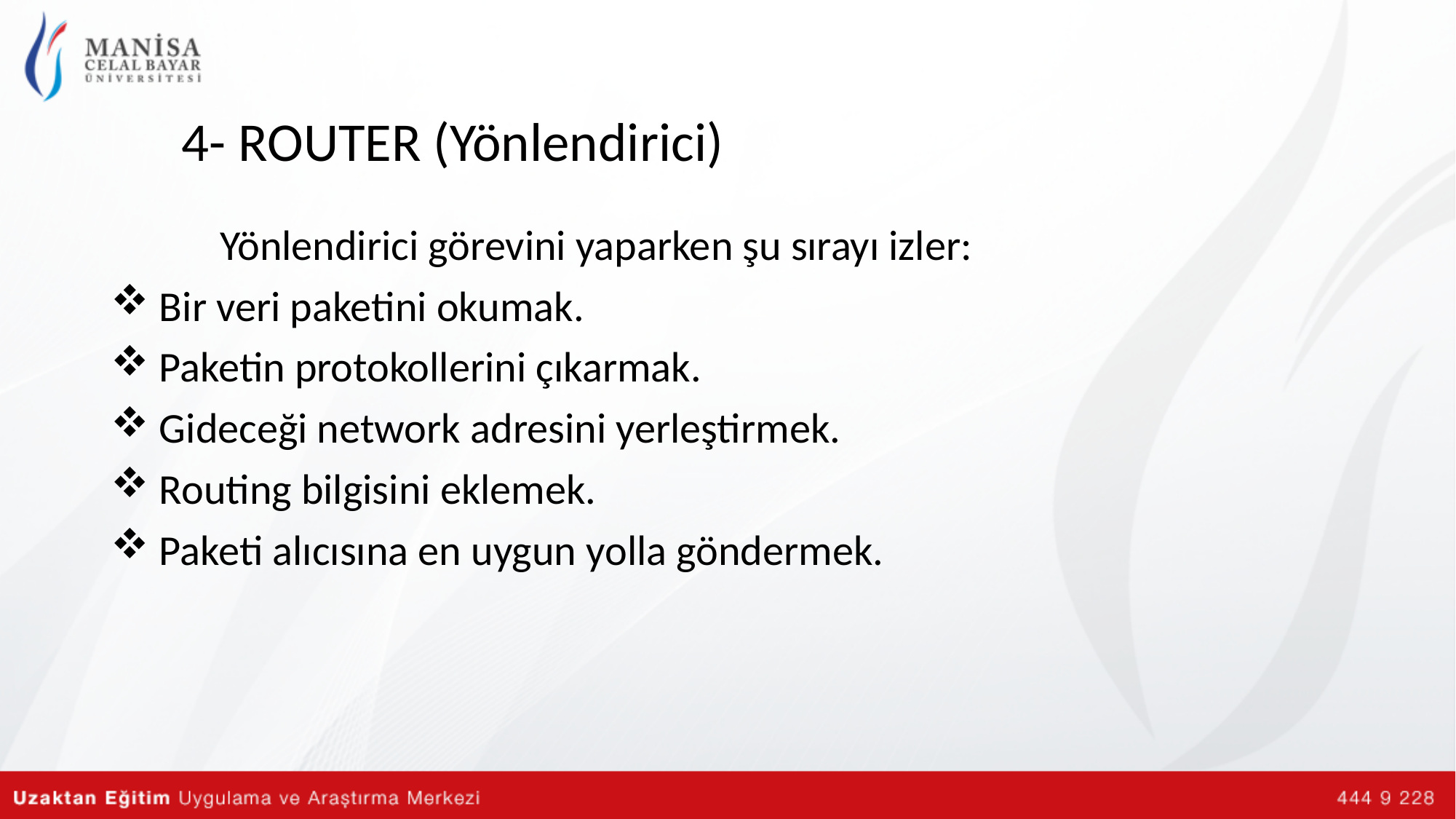

# 4- ROUTER (Yönlendirici)
	Yönlendirici görevini yaparken şu sırayı izler:
 Bir veri paketini okumak.
 Paketin protokollerini çıkarmak.
 Gideceği network adresini yerleştirmek.
 Routing bilgisini eklemek.
 Paketi alıcısına en uygun yolla göndermek.